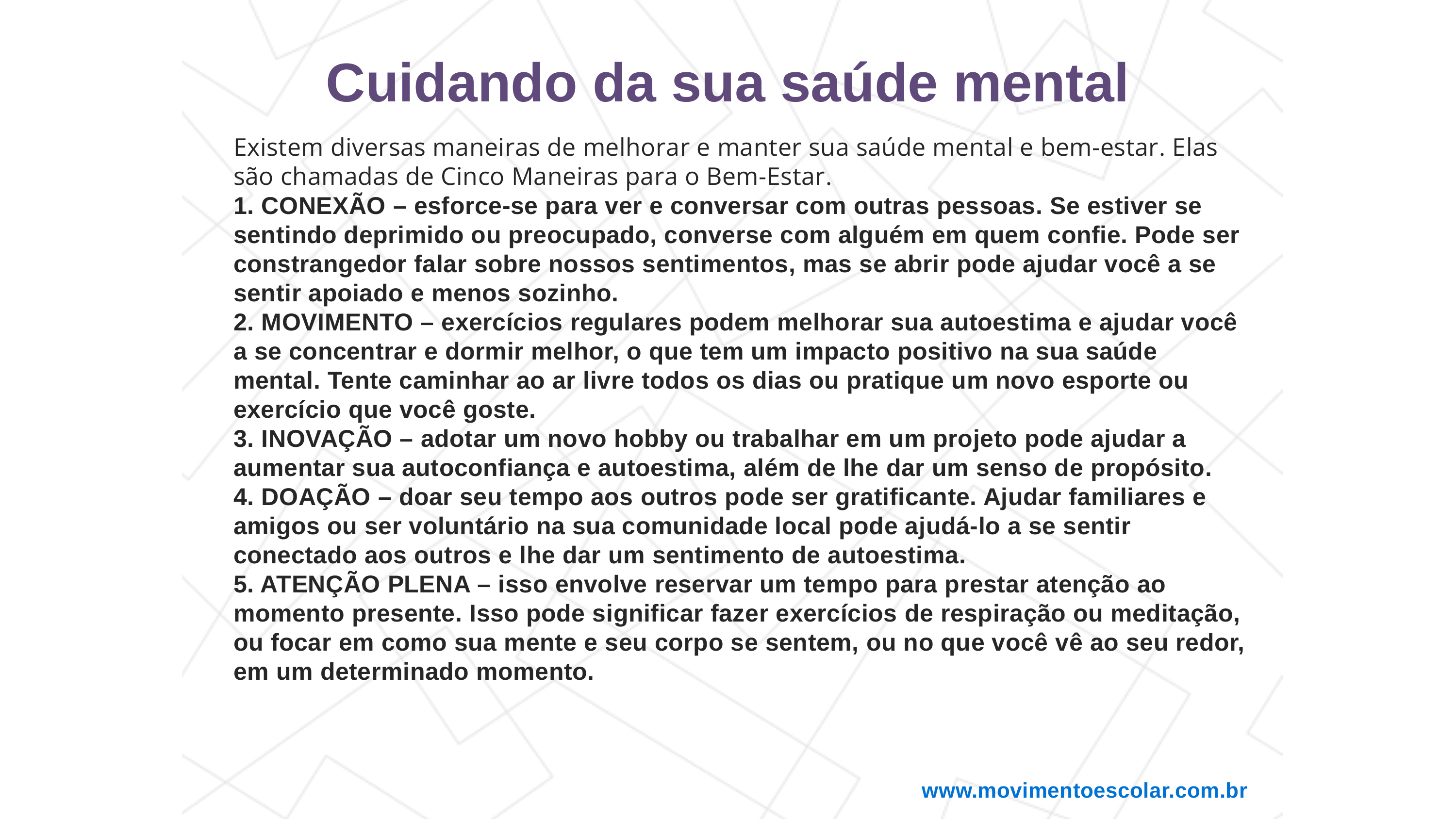

Cuidando da sua saúde mental

Existem diversas maneiras de melhorar e manter sua saúde mental e bem-estar. Elas são chamadas de Cinco Maneiras para o Bem-Estar.
1. CONEXÃO – esforce-se para ver e conversar com outras pessoas. Se estiver se sentindo deprimido ou preocupado, converse com alguém em quem confie. Pode ser constrangedor falar sobre nossos sentimentos, mas se abrir pode ajudar você a se sentir apoiado e menos sozinho.
2. MOVIMENTO – exercícios regulares podem melhorar sua autoestima e ajudar você a se concentrar e dormir melhor, o que tem um impacto positivo na sua saúde mental. Tente caminhar ao ar livre todos os dias ou pratique um novo esporte ou exercício que você goste.
3. INOVAÇÃO – adotar um novo hobby ou trabalhar em um projeto pode ajudar a aumentar sua autoconfiança e autoestima, além de lhe dar um senso de propósito.
4. DOAÇÃO – doar seu tempo aos outros pode ser gratificante. Ajudar familiares e amigos ou ser voluntário na sua comunidade local pode ajudá-lo a se sentir conectado aos outros e lhe dar um sentimento de autoestima.
5. ATENÇÃO PLENA – isso envolve reservar um tempo para prestar atenção ao momento presente. Isso pode significar fazer exercícios de respiração ou meditação, ou focar em como sua mente e seu corpo se sentem, ou no que você vê ao seu redor, em um determinado momento.

www.movimentoescolar.com.br